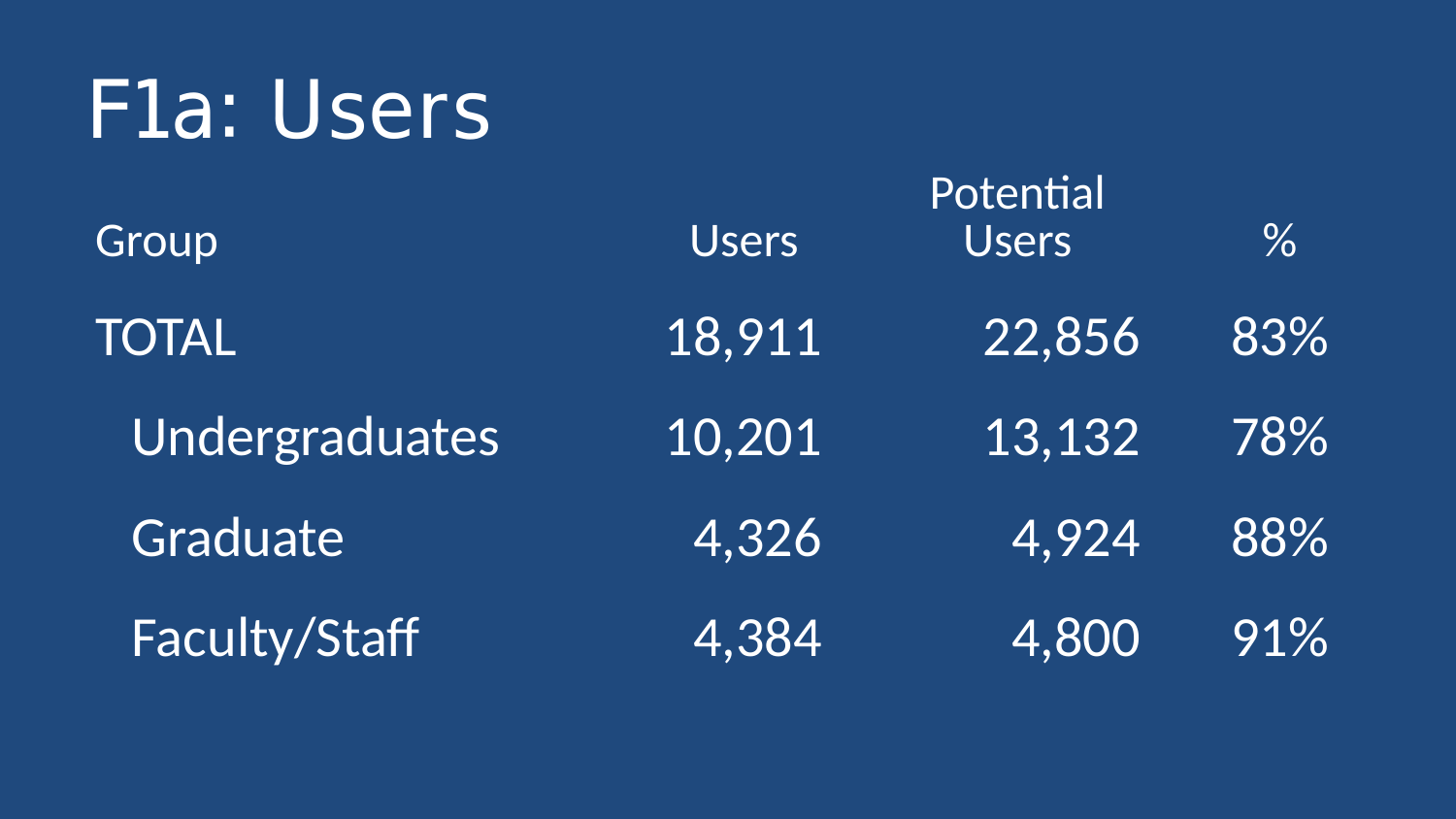

# F1a: Users
| Group | Users | Potential Users | % |
| --- | --- | --- | --- |
| TOTAL | 18,911 | 22,856 | 83% |
| Undergraduates | 10,201 | 13,132 | 78% |
| Graduate | 4,326 | 4,924 | 88% |
| Faculty/Staff | 4,384 | 4,800 | 91% |